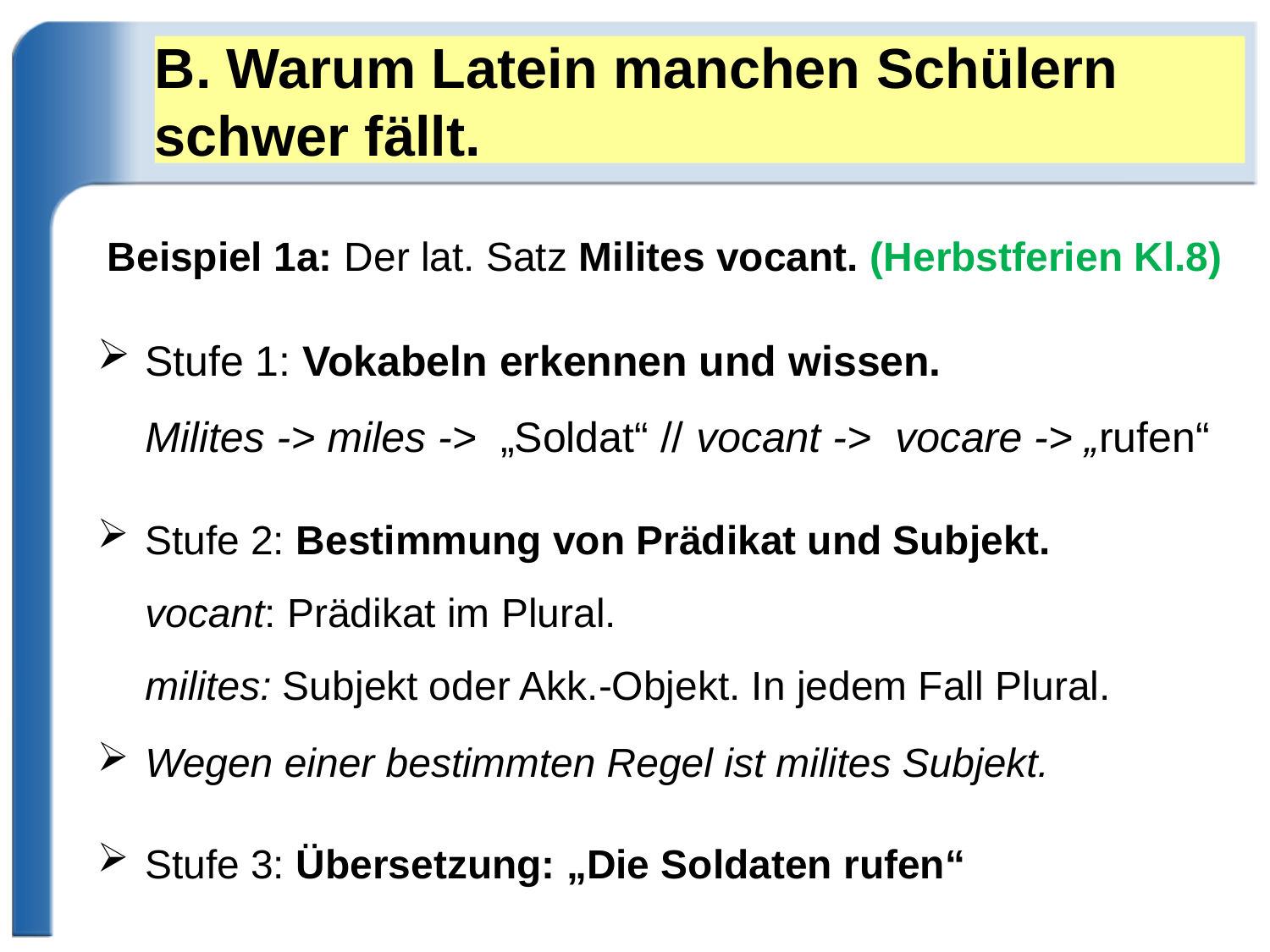

# B. Warum Latein manchen Schülern schwer fällt.
Beispiel 1a: Der lat. Satz Milites vocant. (Herbstferien Kl.8)
Stufe 1: Vokabeln erkennen und wissen.
Milites -> miles ->  „Soldat“ // vocant ->  vocare -> „rufen“
Stufe 2: Bestimmung von Prädikat und Subjekt.
vocant: Prädikat im Plural.
milites: Subjekt oder Akk.-Objekt. In jedem Fall Plural.
Wegen einer bestimmten Regel ist milites Subjekt.
Stufe 3: Übersetzung: „Die Soldaten rufen“